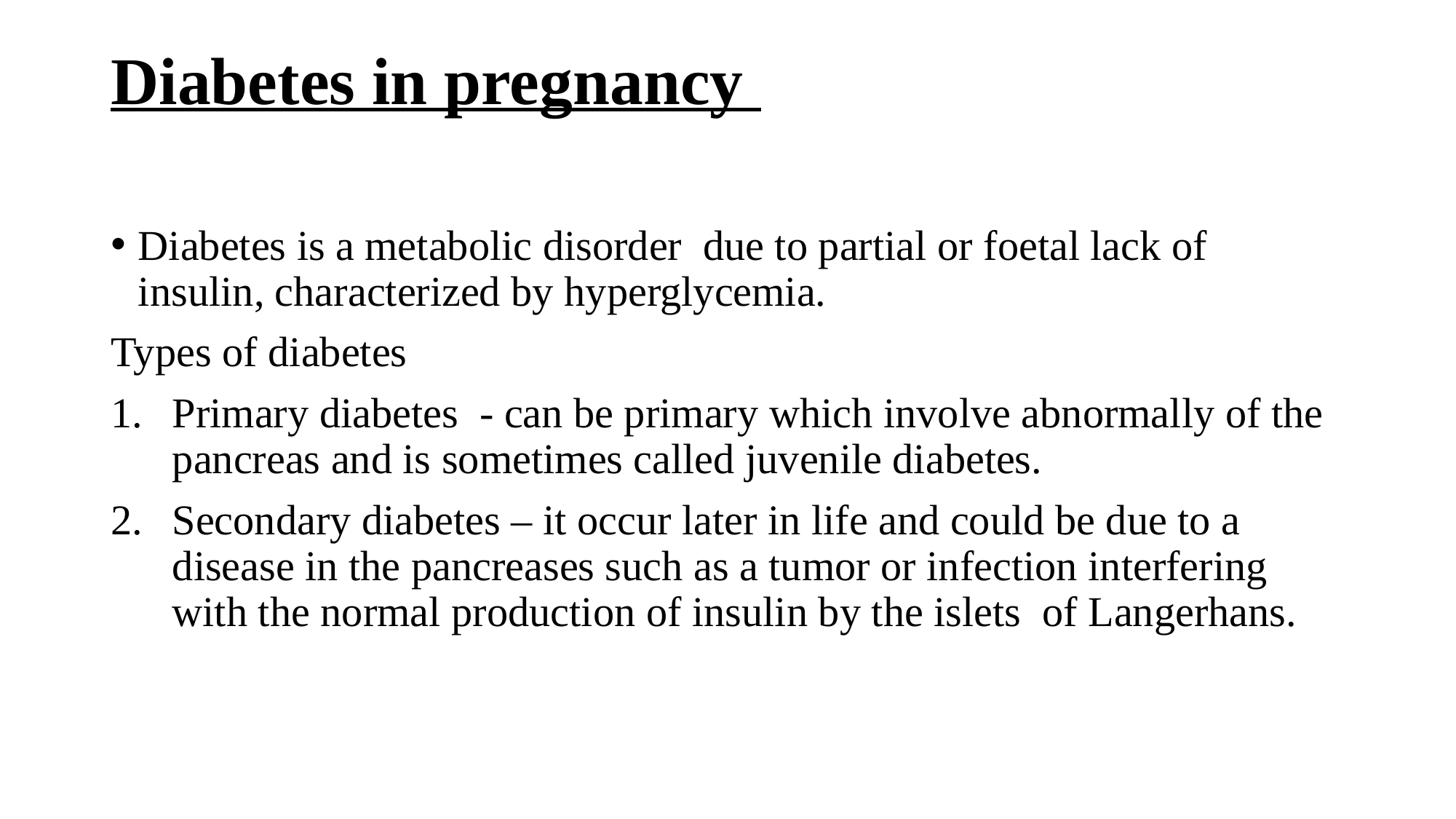

# Diabetes in pregnancy
Diabetes is a metabolic disorder  due to partial or foetal lack of insulin, characterized by hyperglycemia.
Types of diabetes
Primary diabetes  - can be primary which involve abnormally of the pancreas and is sometimes called juvenile diabetes.
Secondary diabetes – it occur later in life and could be due to a disease in the pancreases such as a tumor or infection interfering with the normal production of insulin by the islets  of Langerhans.